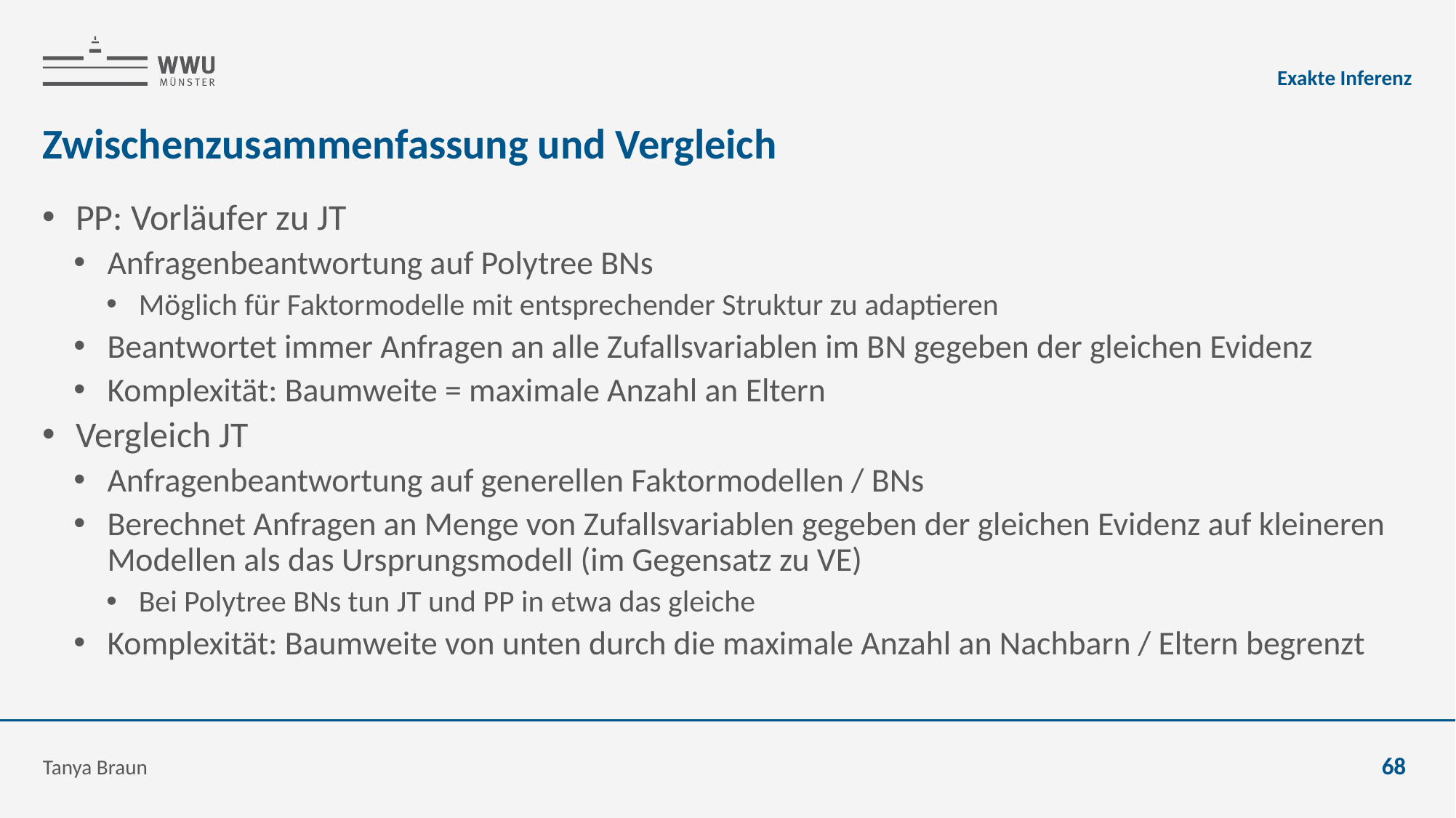

Exakte Inferenz
# Zwischenzusammenfassung und Vergleich
PP: Vorläufer zu JT
Anfragenbeantwortung auf Polytree BNs
Möglich für Faktormodelle mit entsprechender Struktur zu adaptieren
Beantwortet immer Anfragen an alle Zufallsvariablen im BN gegeben der gleichen Evidenz
Komplexität: Baumweite = maximale Anzahl an Eltern
Vergleich JT
Anfragenbeantwortung auf generellen Faktormodellen / BNs
Berechnet Anfragen an Menge von Zufallsvariablen gegeben der gleichen Evidenz auf kleineren Modellen als das Ursprungsmodell (im Gegensatz zu VE)
Bei Polytree BNs tun JT und PP in etwa das gleiche
Komplexität: Baumweite von unten durch die maximale Anzahl an Nachbarn / Eltern begrenzt
Tanya Braun
68